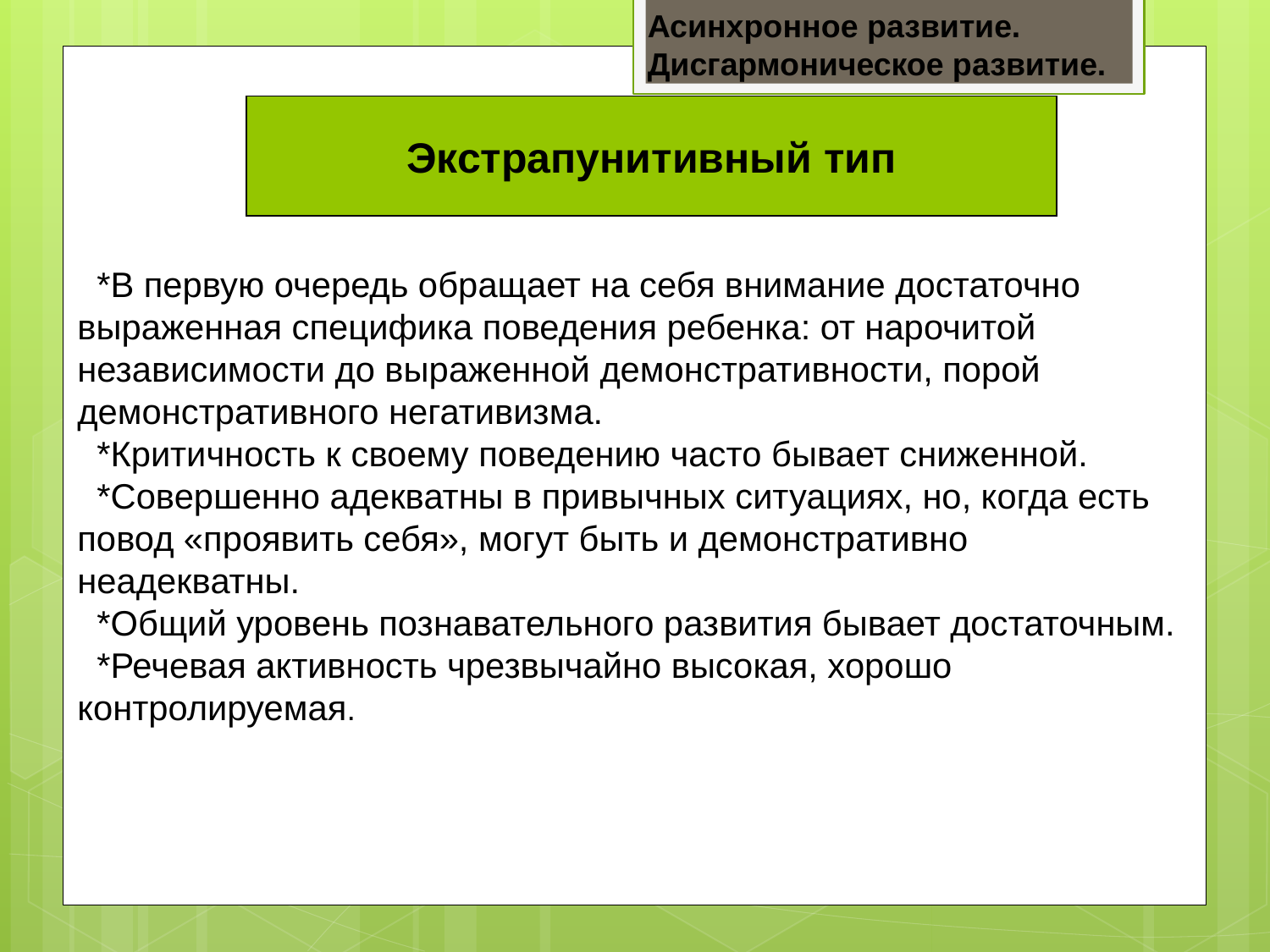

Асинхронное развитие.
Дисгармоническое развитие.
Экстрапунитивный тип
  *В первую очередь обращает на себя внимание достаточно выраженная специфика поведения ребенка: от нарочитой независимости до выраженной демонстративности, порой демонстративного негативизма.
  *Критичность к своему поведению часто бывает сниженной.
  *Совершенно адекватны в привычных ситуациях, но, когда есть повод «проявить себя», могут быть и демонстративно неадекватны.
  *Общий уровень познавательного развития бывает достаточным.
  *Речевая активность чрезвычайно высокая, хорошо контролируемая.